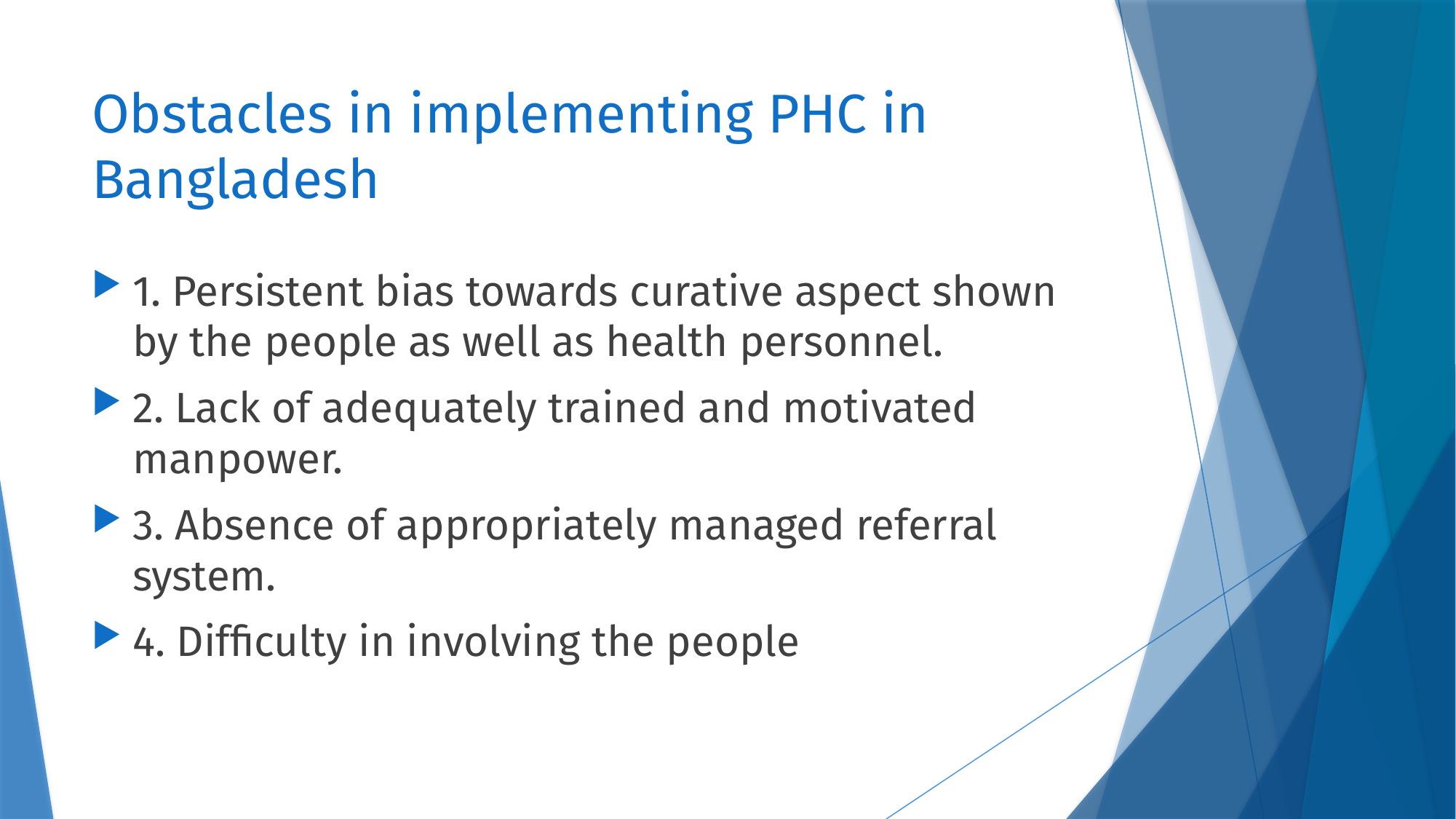

# Obstacles in implementing PHC in Bangladesh
1. Persistent bias towards curative aspect shown by the people as well as health personnel.
2. Lack of adequately trained and motivated manpower.
3. Absence of appropriately managed referral system.
4. Difficulty in involving the people